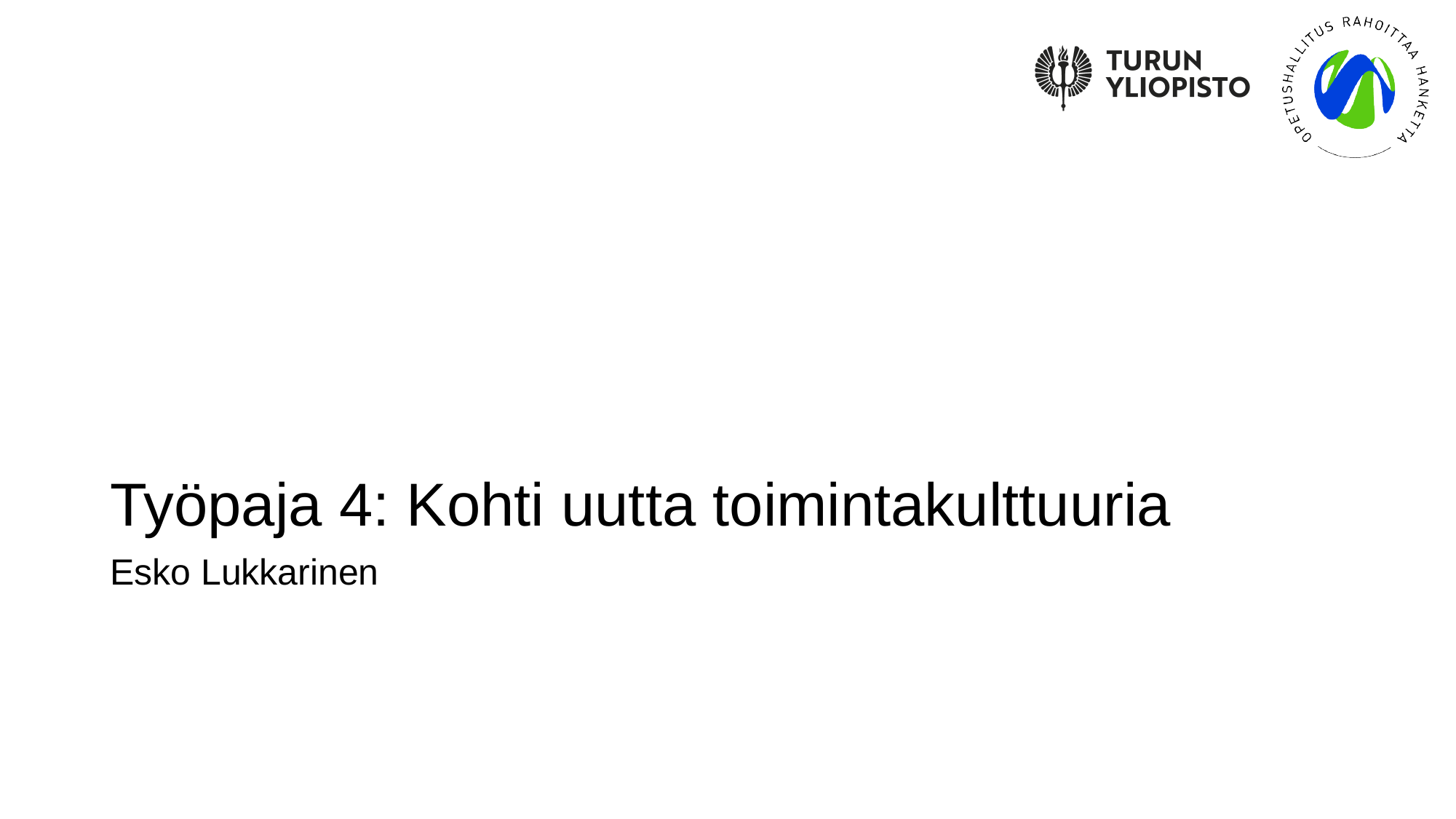

# Työpaja 4: Kohti uutta toimintakulttuuria
Esko Lukkarinen